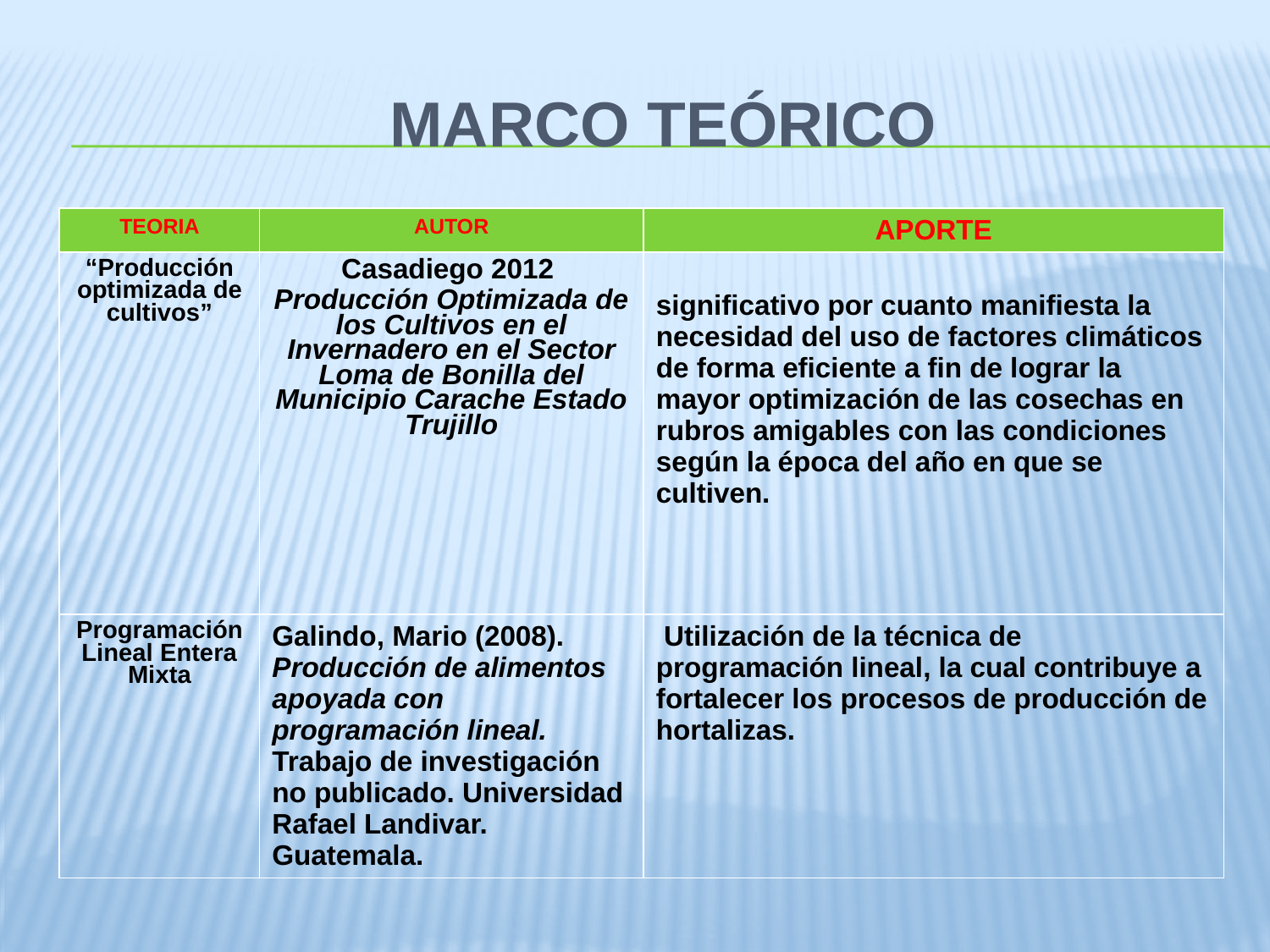

# Marco teórico
| TEORIA | AUTOR | APORTE |
| --- | --- | --- |
| “Producción optimizada de cultivos” | Casadiego 2012 Producción Optimizada de los Cultivos en el Invernadero en el Sector Loma de Bonilla del Municipio Carache Estado Trujillo | significativo por cuanto manifiesta la necesidad del uso de factores climáticos de forma eficiente a fin de lograr la mayor optimización de las cosechas en rubros amigables con las condiciones según la época del año en que se cultiven. |
| Programación Lineal Entera Mixta | Galindo, Mario (2008). Producción de alimentos apoyada con programación lineal. Trabajo de investigación no publicado. Universidad Rafael Landivar. Guatemala. | Utilización de la técnica de programación lineal, la cual contribuye a fortalecer los procesos de producción de hortalizas. |